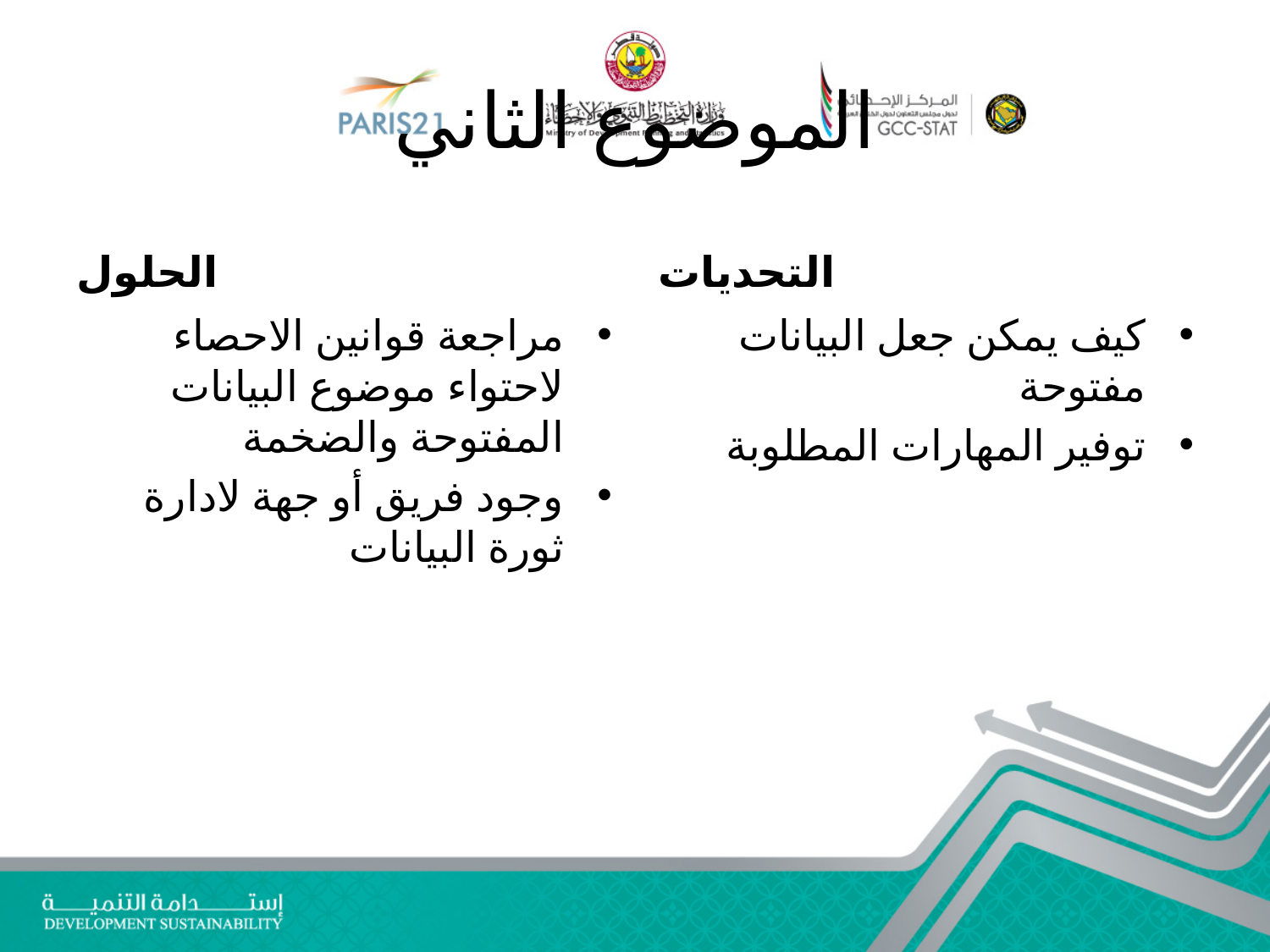

# الموضوع الثاني
الحلول
التحديات
مراجعة قوانين الاحصاء لاحتواء موضوع البيانات المفتوحة والضخمة
وجود فريق أو جهة لادارة ثورة البيانات
كيف يمكن جعل البيانات مفتوحة
توفير المهارات المطلوبة